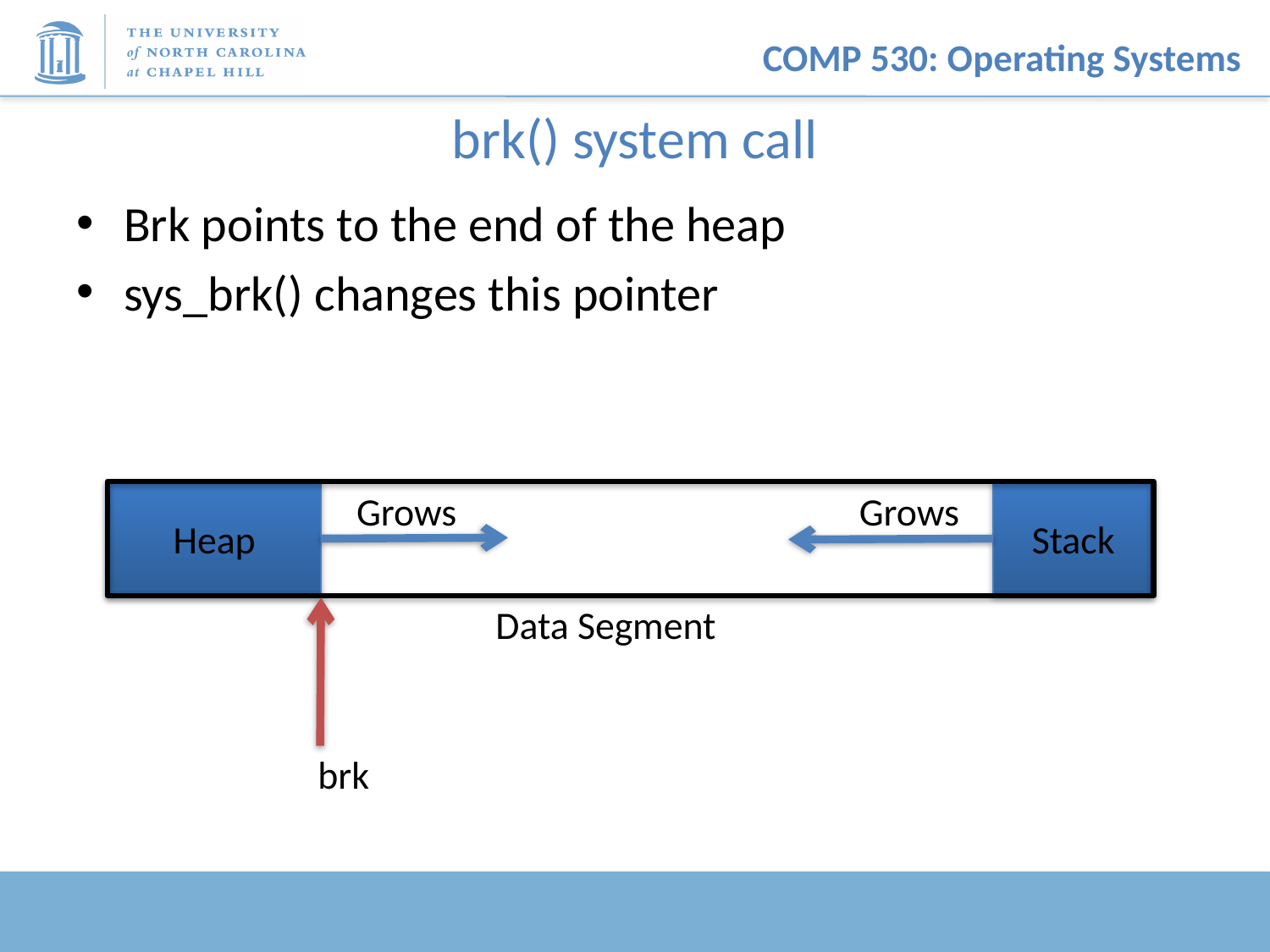

# brk() system call
Brk points to the end of the heap
sys_brk() changes this pointer

Heap

Grows
Grows
Stack
Data Segment
brk